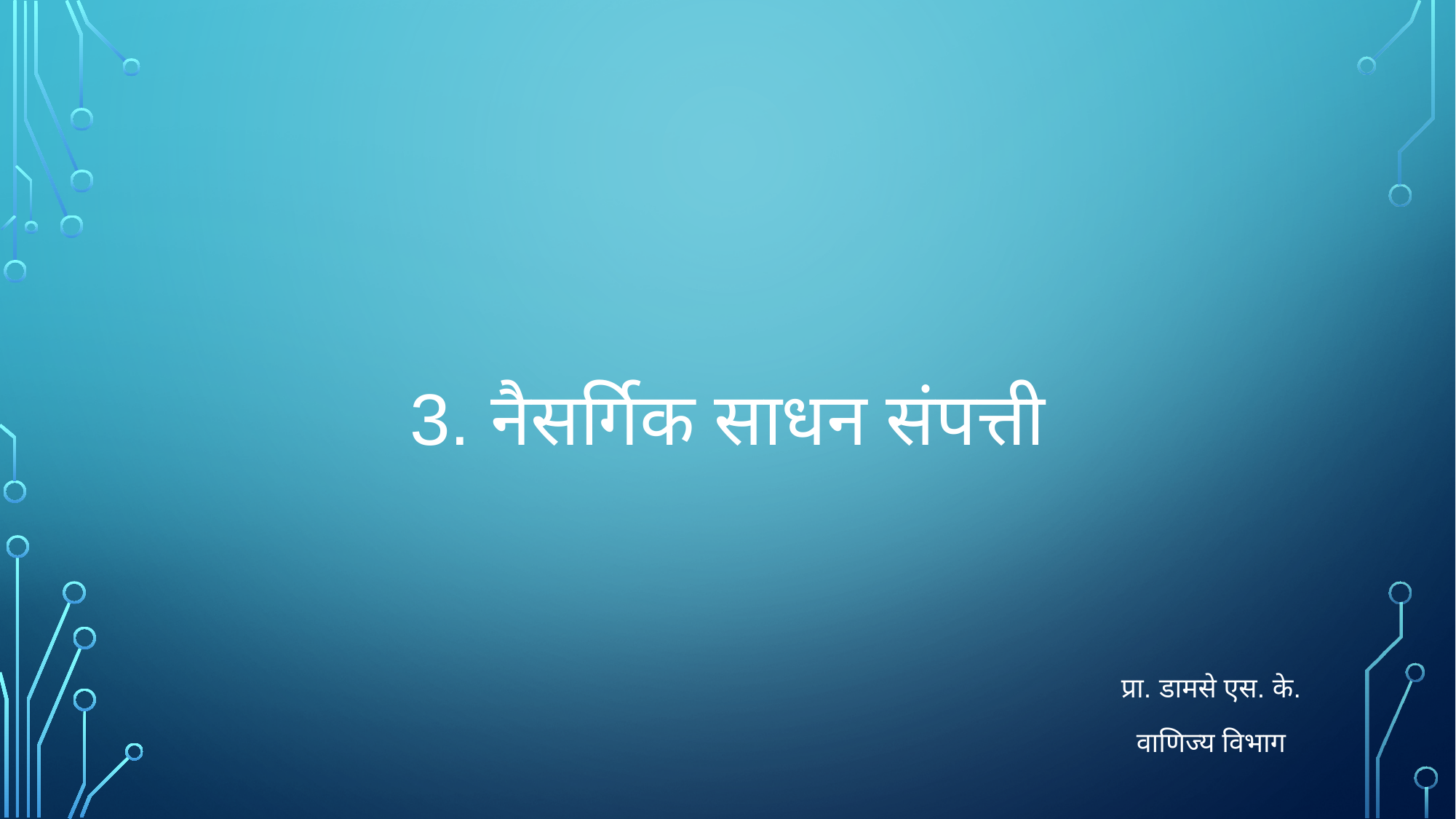

# 3. नैसर्गिक साधन संपत्ती
प्रा. डामसे एस. के.
वाणिज्य विभाग